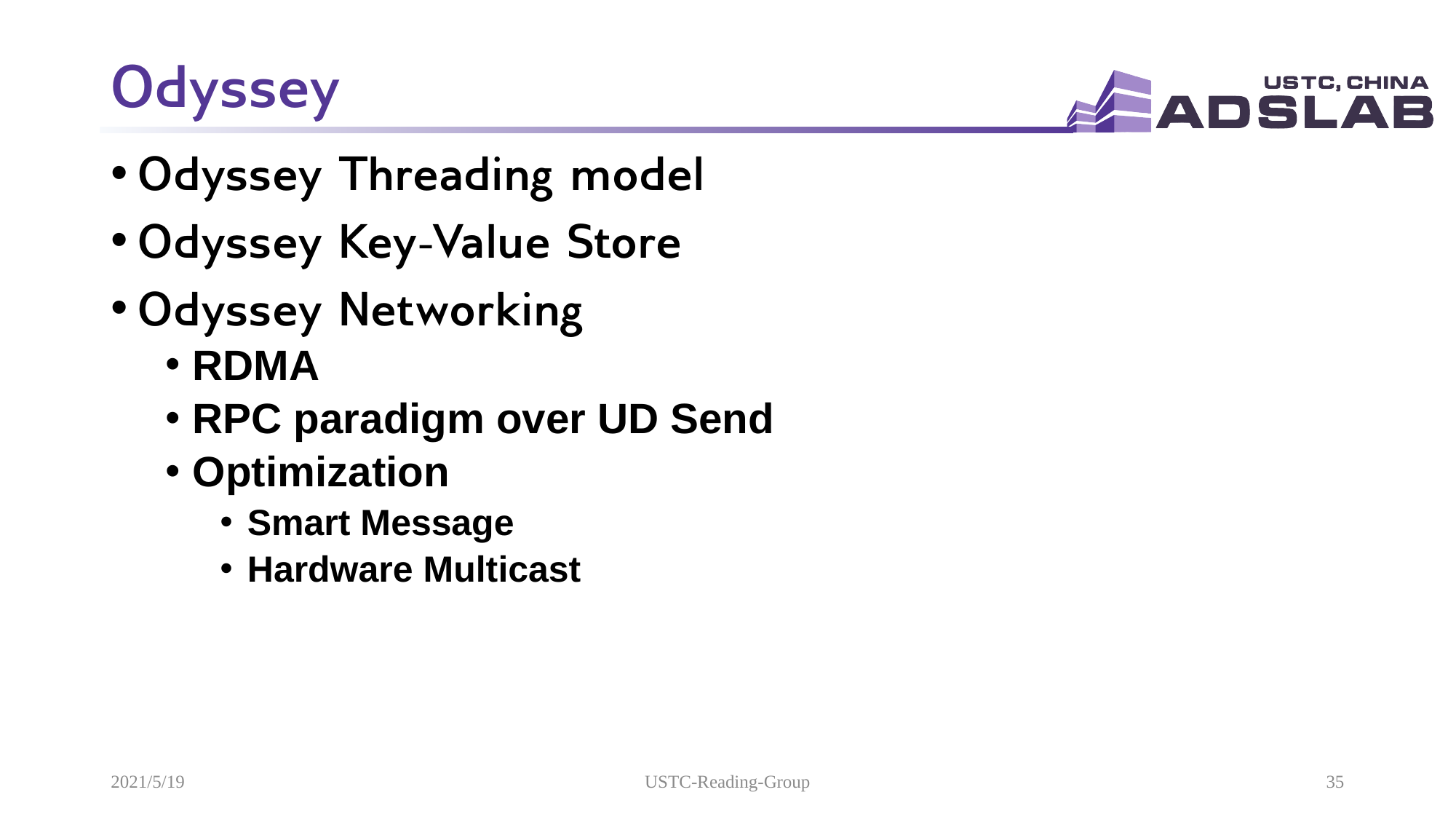

# Odyssey
Odyssey Threading model
Odyssey Key-Value Store
Odyssey Networking
RDMA
RPC paradigm over UD Send
Optimization
Smart Message
Hardware Multicast

2021/5/19
USTC-Reading-Group
35